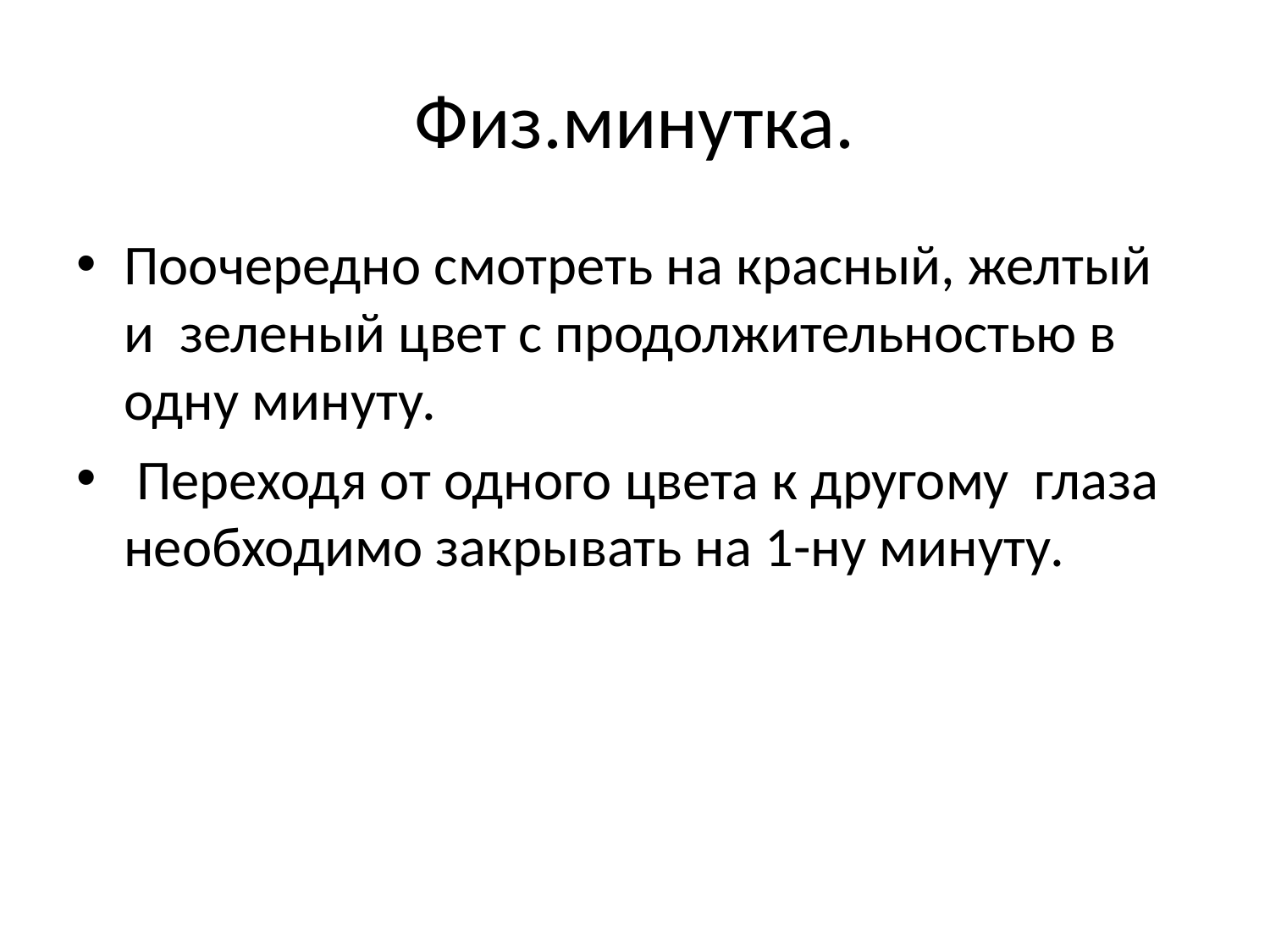

# Физ.минутка.
Поочередно смотреть на красный, желтый и  зеленый цвет с продолжительностью в одну минуту.
 Переходя от одного цвета к другому  глаза необходимо закрывать на 1-ну минуту.